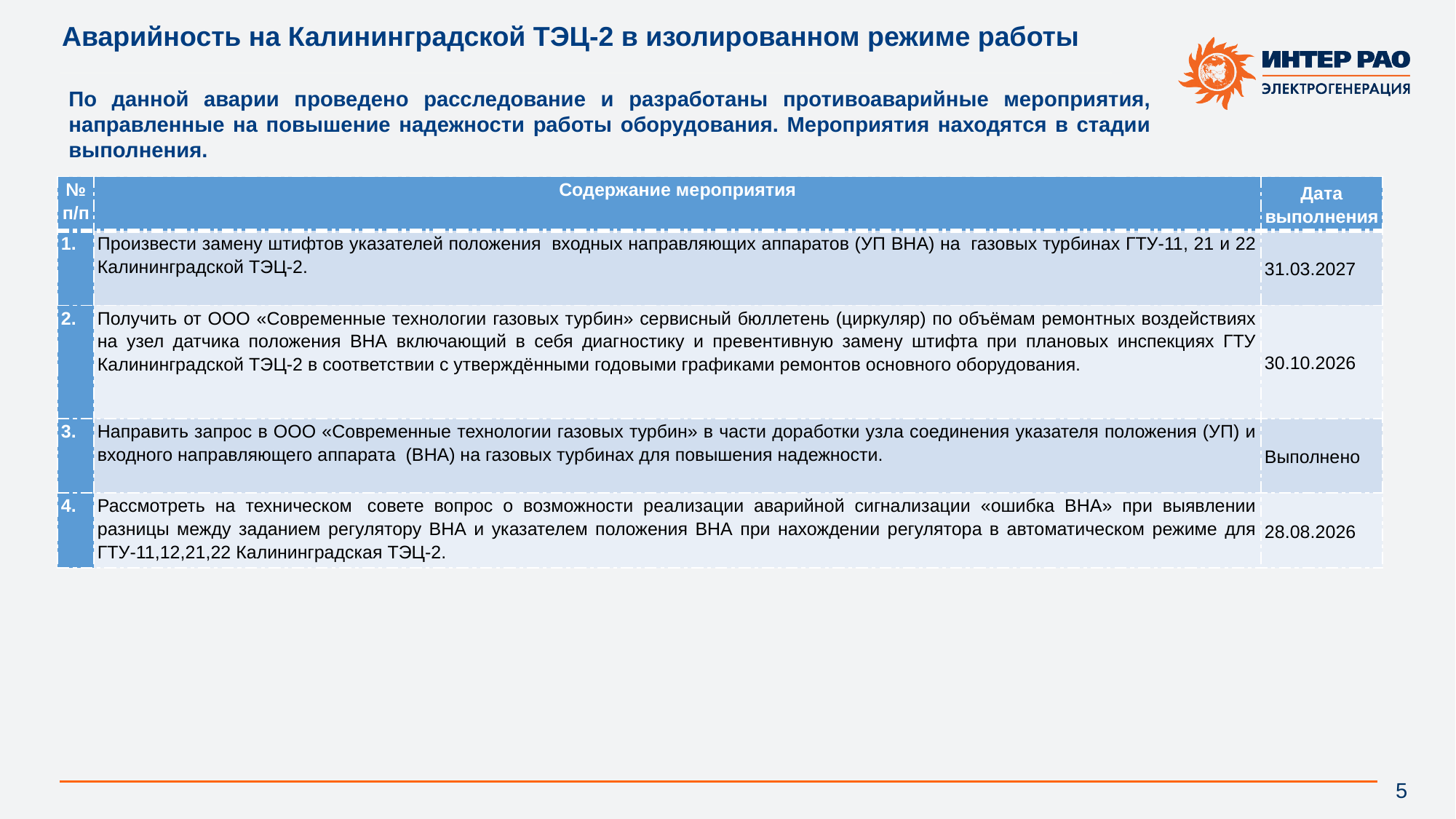

# Аварийность на Калининградской ТЭЦ-2 в изолированном режиме работы
По данной аварии проведено расследование и разработаны противоаварийные мероприятия, направленные на повышение надежности работы оборудования. Мероприятия находятся в стадии выполнения.
| № п/п | Содержание мероприятия | Дата выполнения |
| --- | --- | --- |
| 1. | Произвести замену штифтов указателей положения  входных направляющих аппаратов (УП ВНА) на  газовых турбинах ГТУ-11, 21 и 22 Калининградской ТЭЦ-2. | 31.03.2027 |
| 2. | Получить от ООО «Современные технологии газовых турбин» сервисный бюллетень (циркуляр) по объёмам ремонтных воздействиях на узел датчика положения ВНА включающий в себя диагностику и превентивную замену штифта при плановых инспекциях ГТУ Калининградской ТЭЦ-2 в соответствии с утверждёнными годовыми графиками ремонтов основного оборудования. | 30.10.2026 |
| 3. | Направить запрос в ООО «Современные технологии газовых турбин» в части доработки узла соединения указателя положения (УП) и входного направляющего аппарата  (ВНА) на газовых турбинах для повышения надежности. | Выполнено |
| 4. | Рассмотреть на техническом  совете вопрос о возможности реализации аварийной сигнализации «ошибка ВНА» при выявлении разницы между заданием регулятору ВНА и указателем положения ВНА при нахождении регулятора в автоматическом режиме для ГТУ-11,12,21,22 Калининградская ТЭЦ-2. | 28.08.2026 |